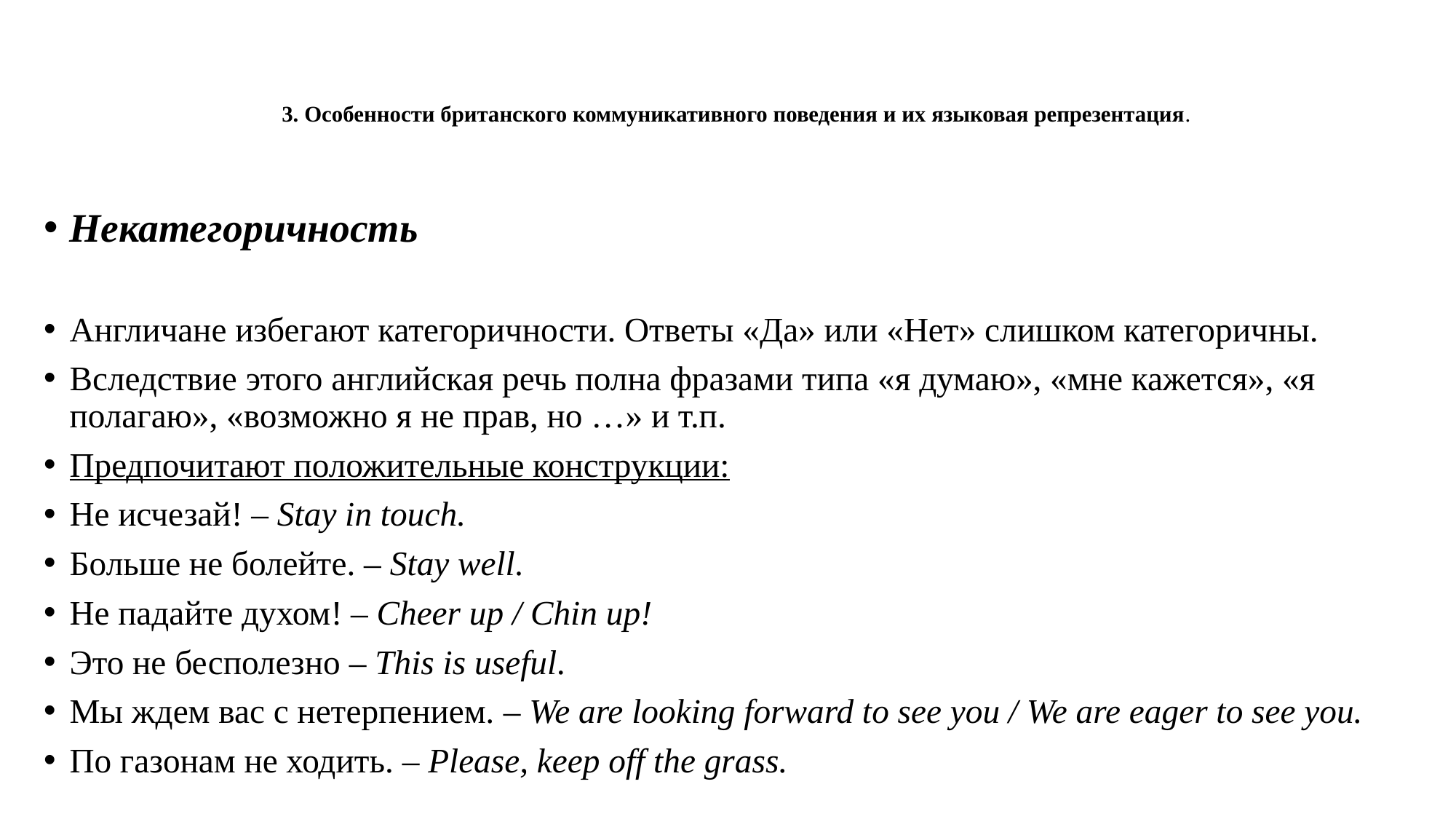

# 3. Особенности британского коммуникативного поведения и их языковая репрезентация.
Некатегоричность
Англичане избегают категоричности. Ответы «Да» или «Нет» слишком категоричны.
Вследствие этого английская речь полна фразами типа «я думаю», «мне кажется», «я полагаю», «возможно я не прав, но …» и т.п.
Предпочитают положительные конструкции:
Не исчезай! – Stay in touch.
Больше не болейте. – Stay well.
Не падайте духом! – Cheer up / Chin up!
Это не бесполезно – This is useful.
Мы ждем вас с нетерпением. – We are looking forward to see you / We are eager to see you.
По газонам не ходить. – Please, keep off the grass.